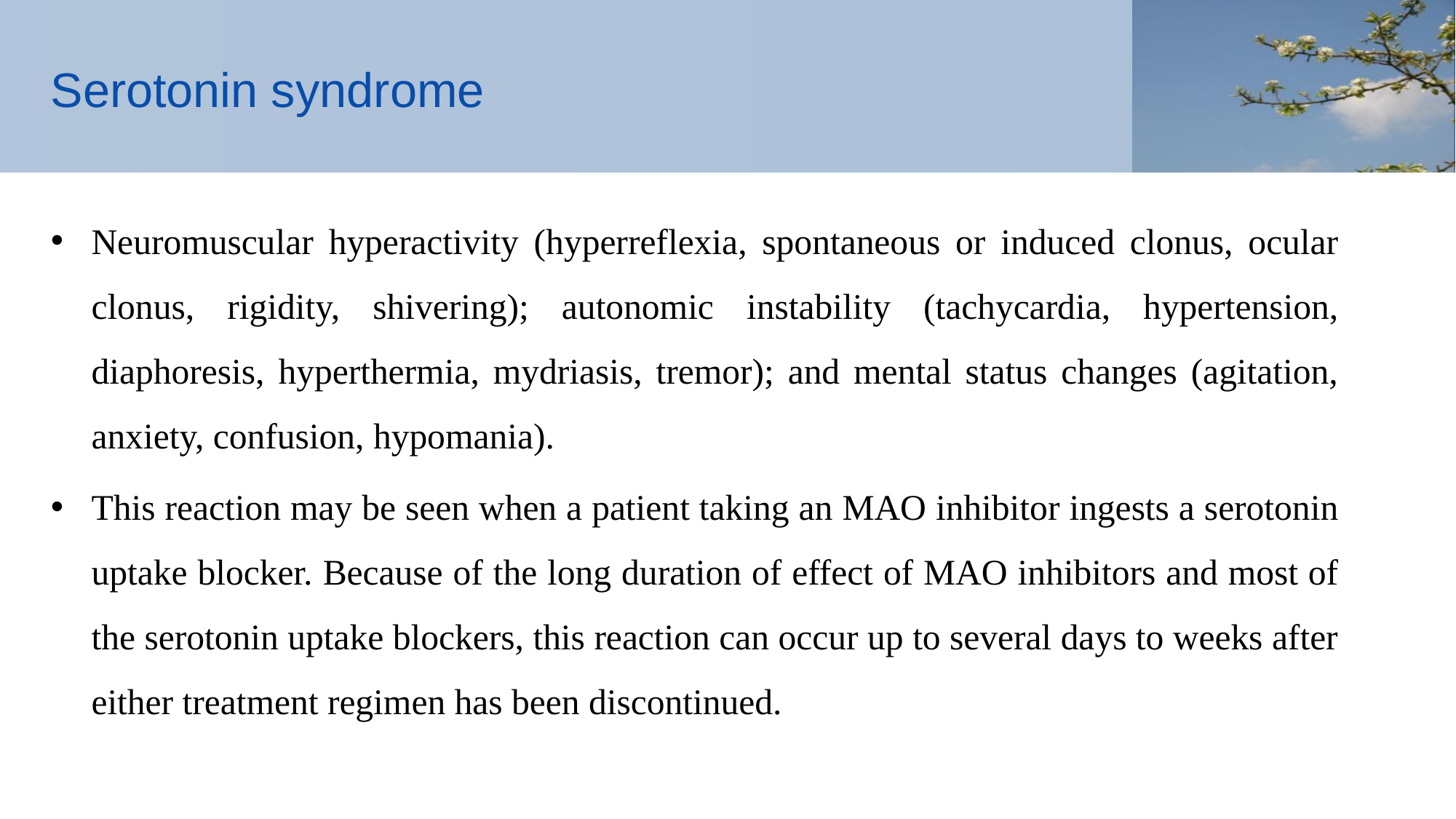

# Serotonin syndrome
Neuromuscular hyperactivity (hyperreflexia, spontaneous or induced clonus, ocular clonus, rigidity, shivering); autonomic instability (tachycardia, hypertension, diaphoresis, hyperthermia, mydriasis, tremor); and mental status changes (agitation, anxiety, confusion, hypomania).
This reaction may be seen when a patient taking an MAO inhibitor ingests a serotonin uptake blocker. Because of the long duration of effect of MAO inhibitors and most of the serotonin uptake blockers, this reaction can occur up to several days to weeks after either treatment regimen has been discontinued.